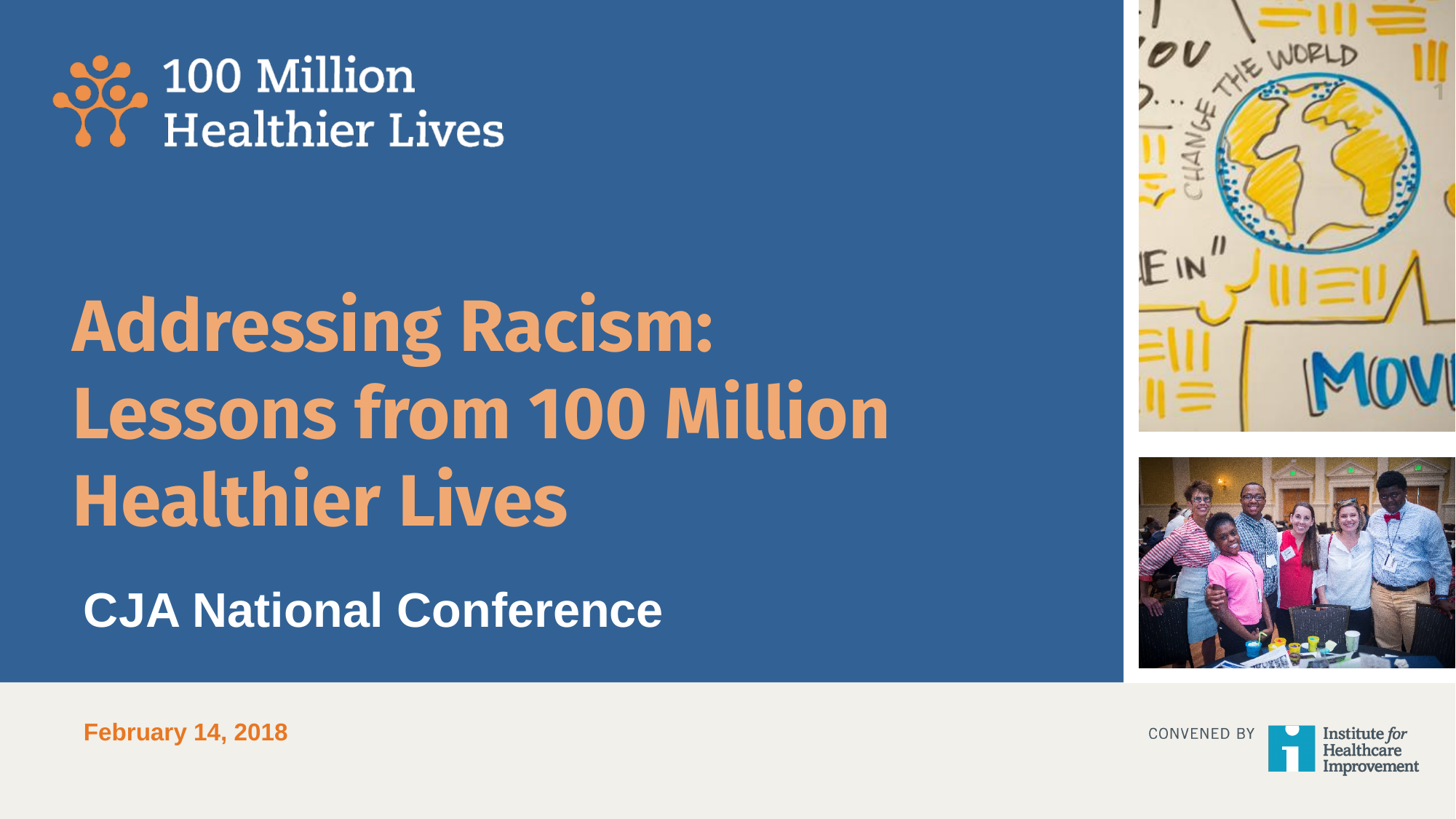

1
# Addressing Racism: Lessons from 100 Million Healthier Lives
CJA National Conference
February 14, 2018